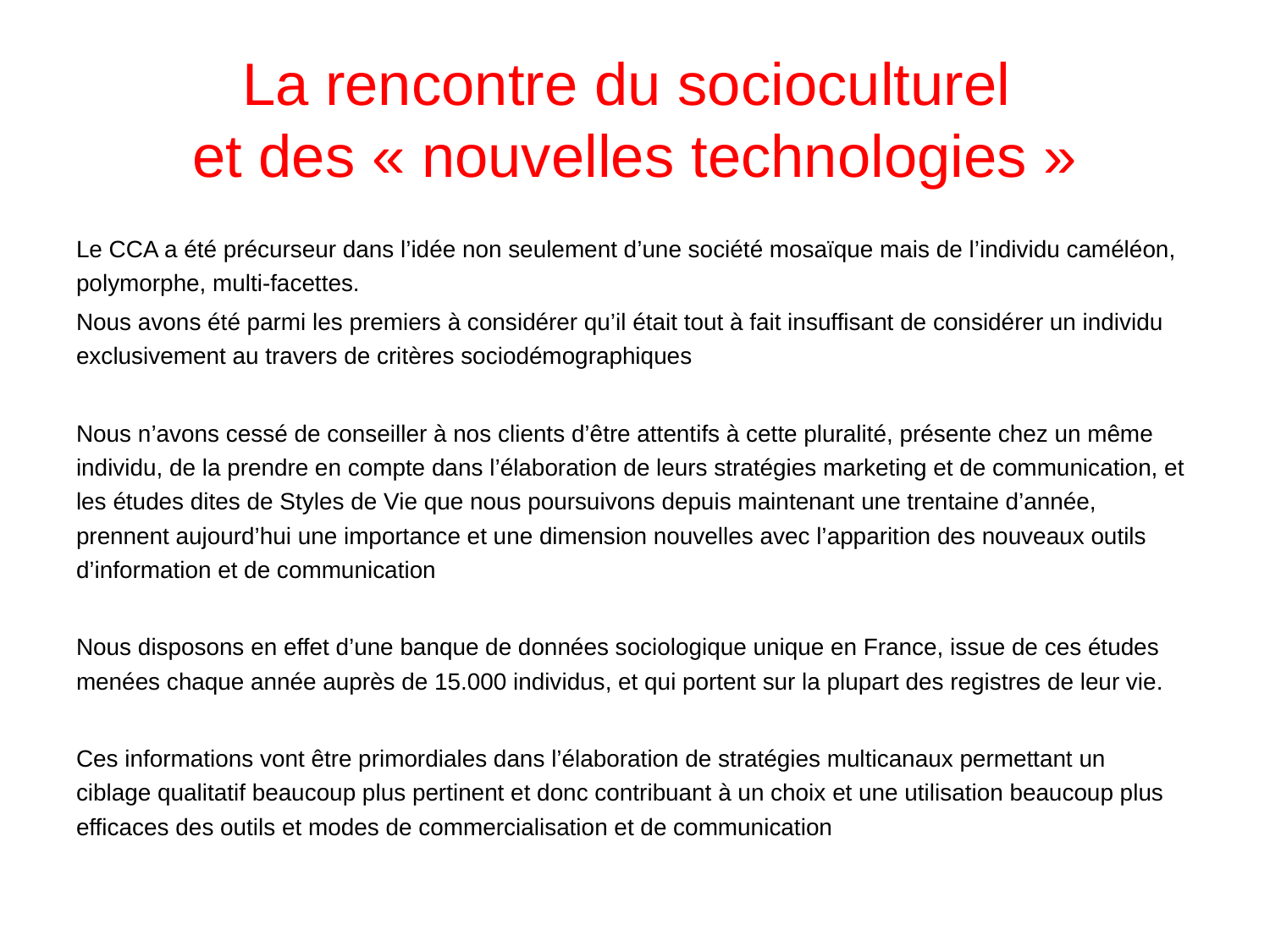

# La rencontre du socioculturel et des « nouvelles technologies »
Le CCA a été précurseur dans l’idée non seulement d’une société mosaïque mais de l’individu caméléon, polymorphe, multi-facettes.
Nous avons été parmi les premiers à considérer qu’il était tout à fait insuffisant de considérer un individu exclusivement au travers de critères sociodémographiques

Nous n’avons cessé de conseiller à nos clients d’être attentifs à cette pluralité, présente chez un même individu, de la prendre en compte dans l’élaboration de leurs stratégies marketing et de communication, et les études dites de Styles de Vie que nous poursuivons depuis maintenant une trentaine d’année, prennent aujourd’hui une importance et une dimension nouvelles avec l’apparition des nouveaux outils d’information et de communication

Nous disposons en effet d’une banque de données sociologique unique en France, issue de ces études menées chaque année auprès de 15.000 individus, et qui portent sur la plupart des registres de leur vie.

Ces informations vont être primordiales dans l’élaboration de stratégies multicanaux permettant un  ciblage qualitatif beaucoup plus pertinent et donc contribuant à un choix et une utilisation beaucoup plus efficaces des outils et modes de commercialisation et de communication